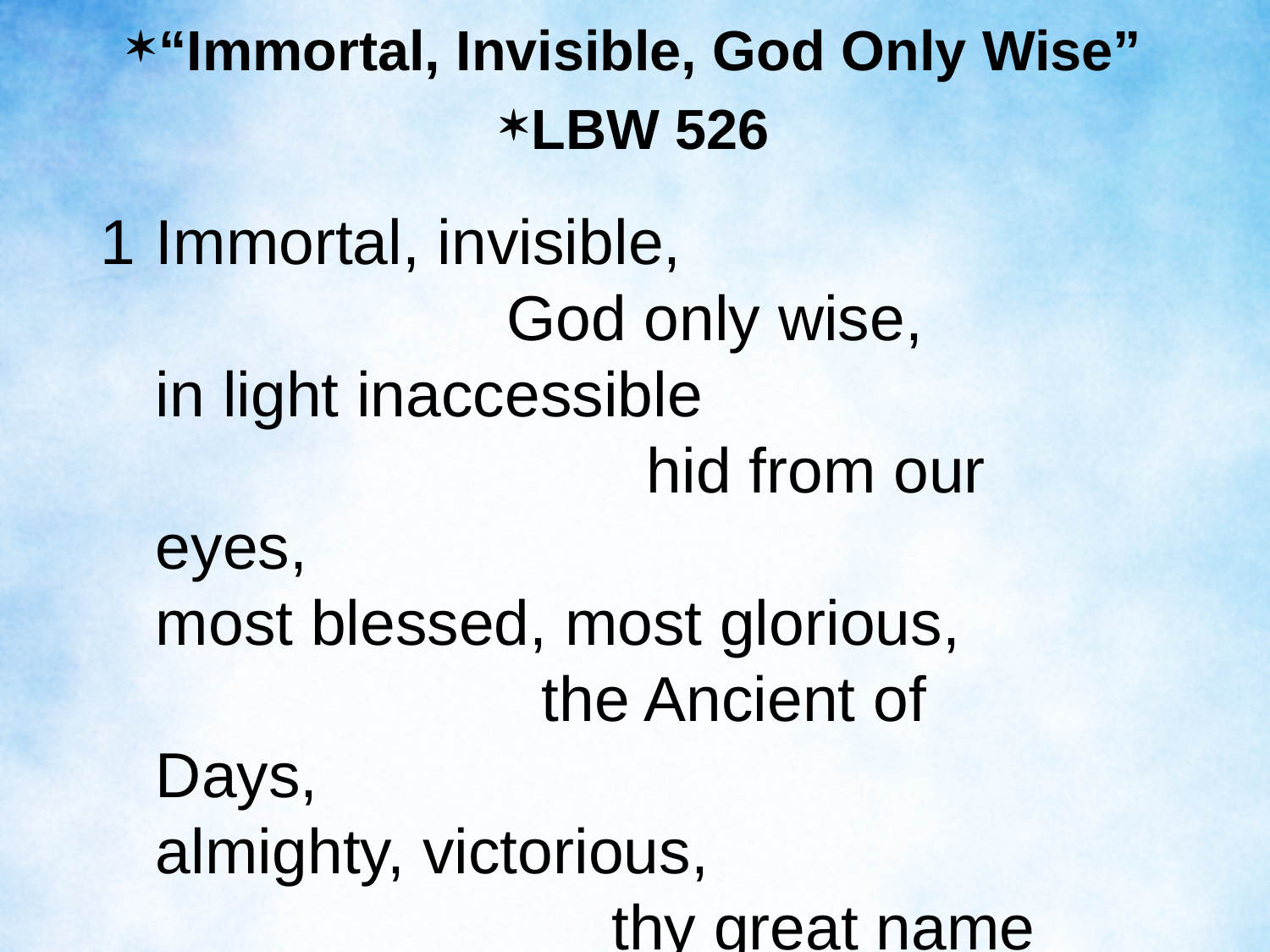

“Immortal, Invisible, God Only Wise”
LBW 526
1	Immortal, invisible,                                         God only wise,
	in light inaccessible                                                hid from our eyes,
	most blessed, most glorious,                           the Ancient of Days,
	almighty, victorious,                                              thy great name we praise!